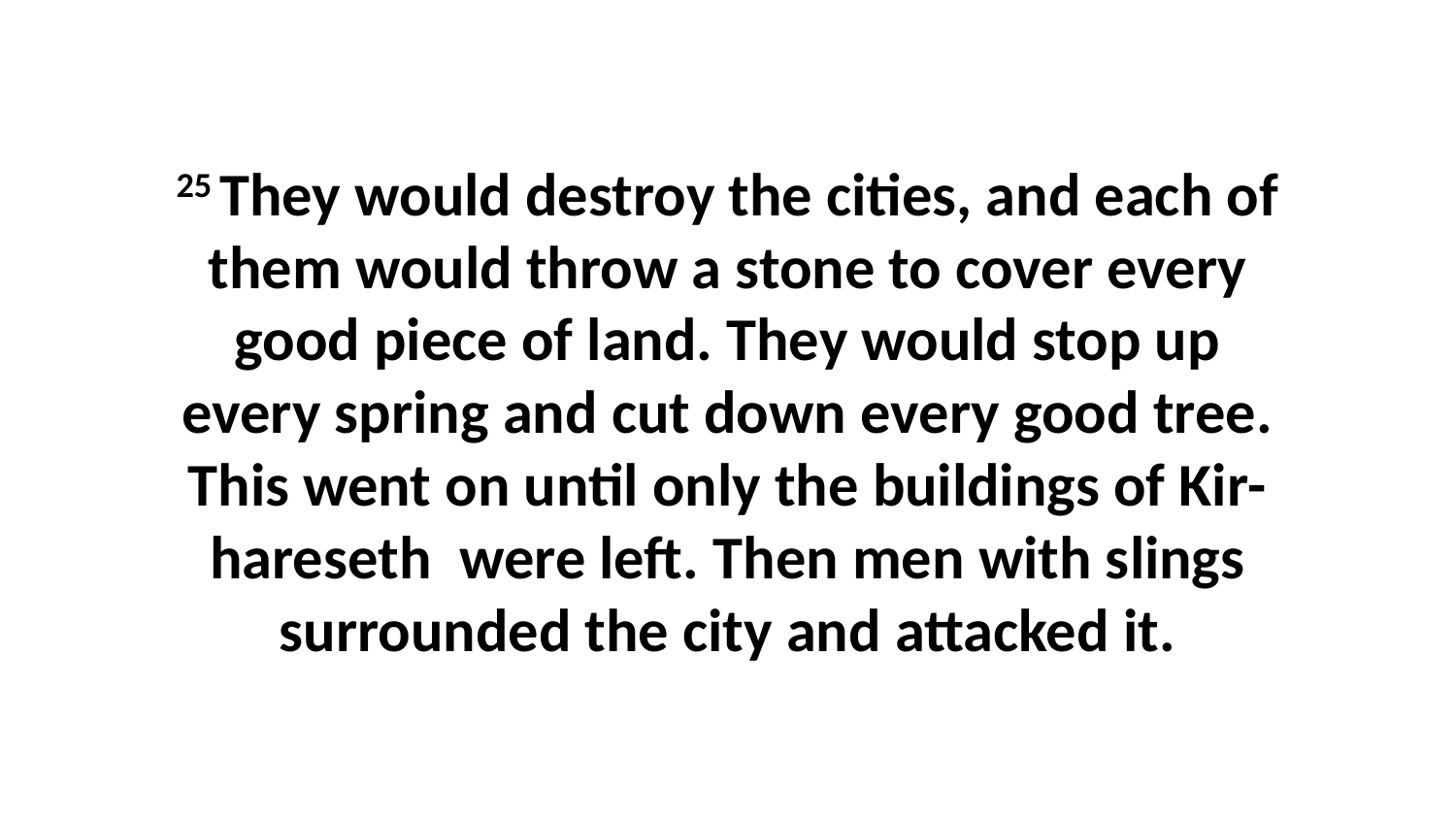

25 They would destroy the cities, and each of them would throw a stone to cover every good piece of land. They would stop up every spring and cut down every good tree. This went on until only the buildings of Kir-hareseth  were left. Then men with slings surrounded the city and attacked it.